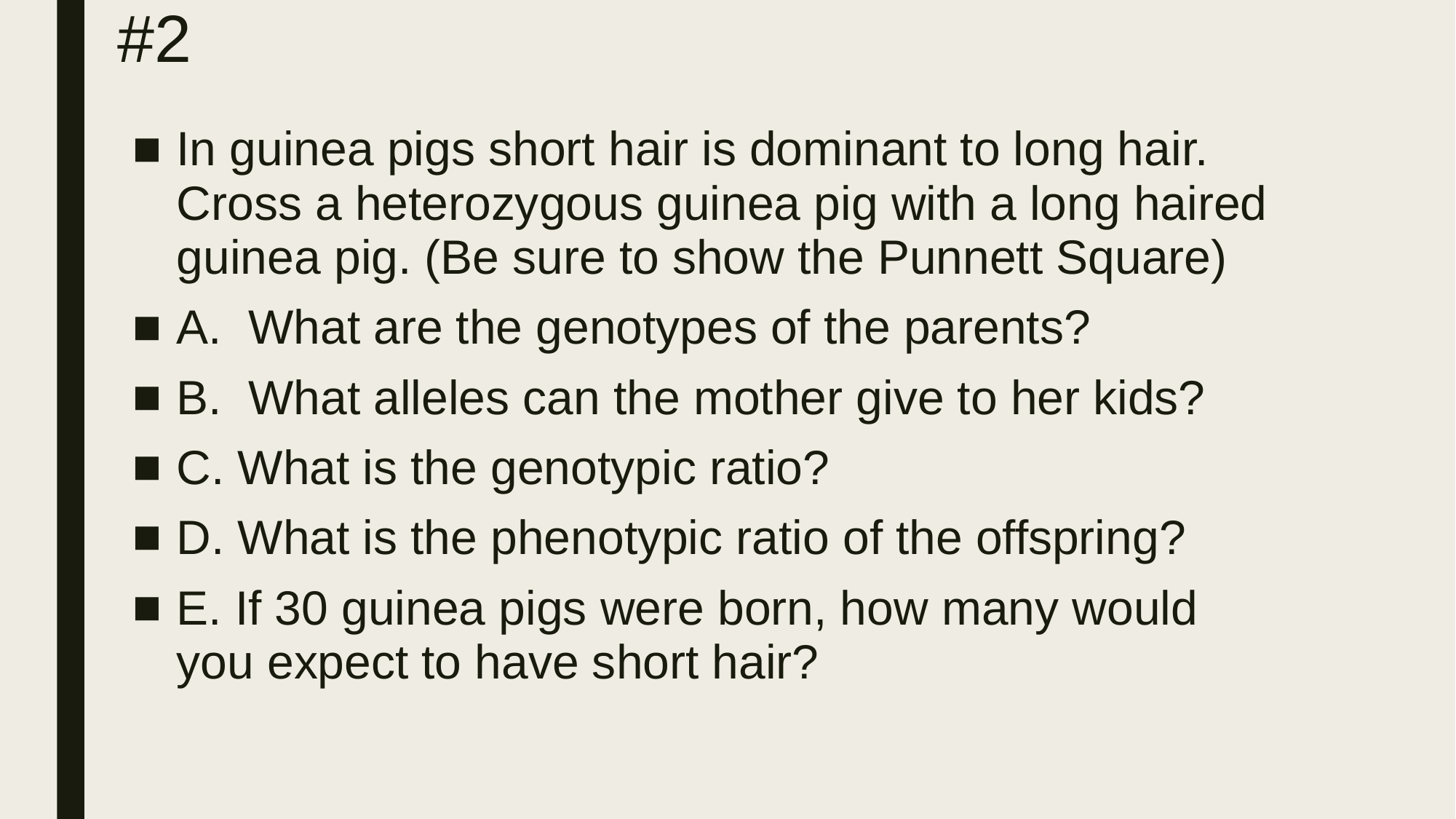

# #2
In guinea pigs short hair is dominant to long hair.  Cross a heterozygous guinea pig with a long haired guinea pig. (Be sure to show the Punnett Square)
A.  What are the genotypes of the parents?
B.  What alleles can the mother give to her kids?
C. What is the genotypic ratio?
D. What is the phenotypic ratio of the offspring?
E. If 30 guinea pigs were born, how many would you expect to have short hair?